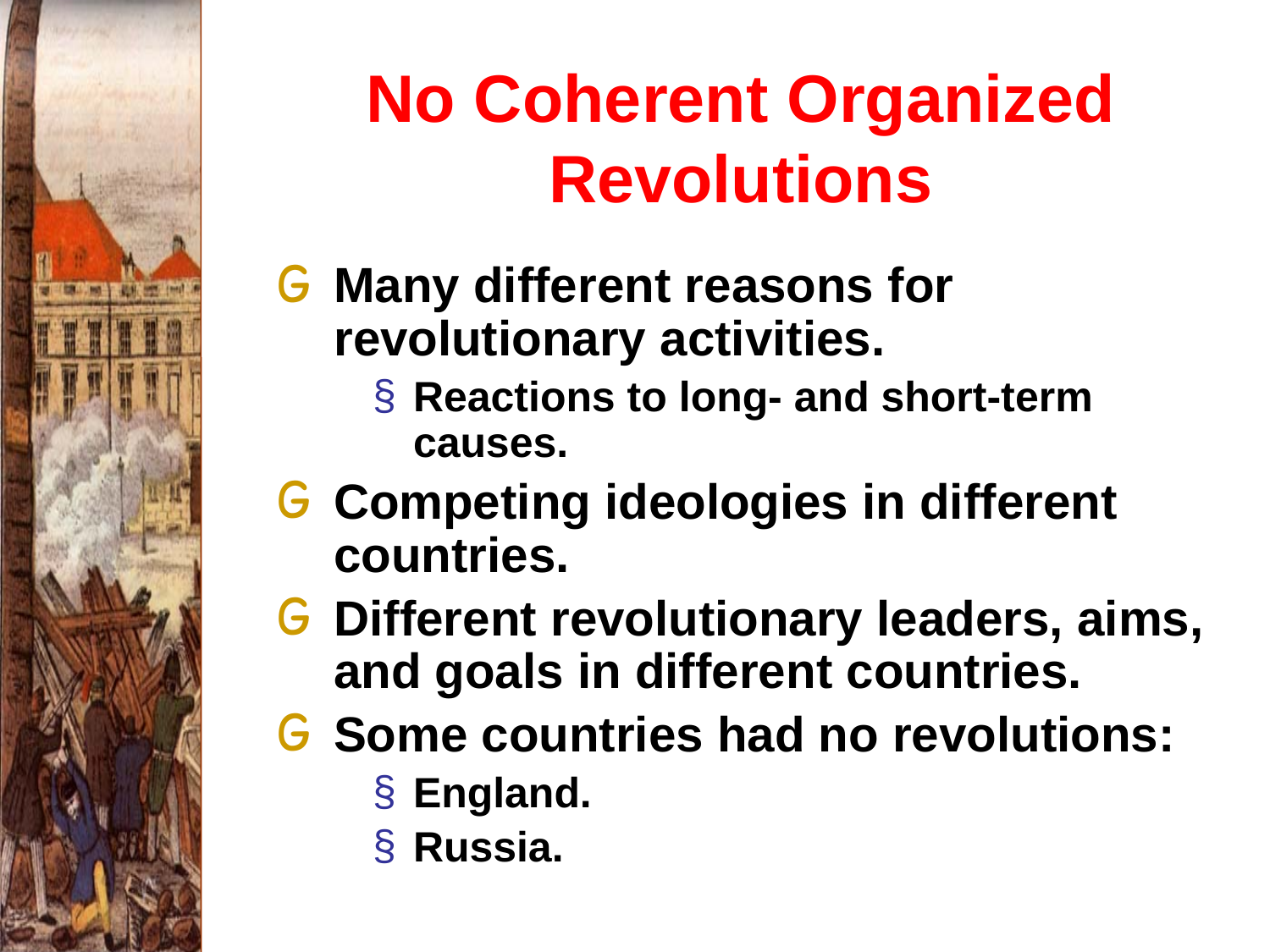

# No Coherent Organized Revolutions
Many different reasons for revolutionary activities.
Reactions to long- and short-term causes.
Competing ideologies in different countries.
Different revolutionary leaders, aims, and goals in different countries.
Some countries had no revolutions:
England.
Russia.